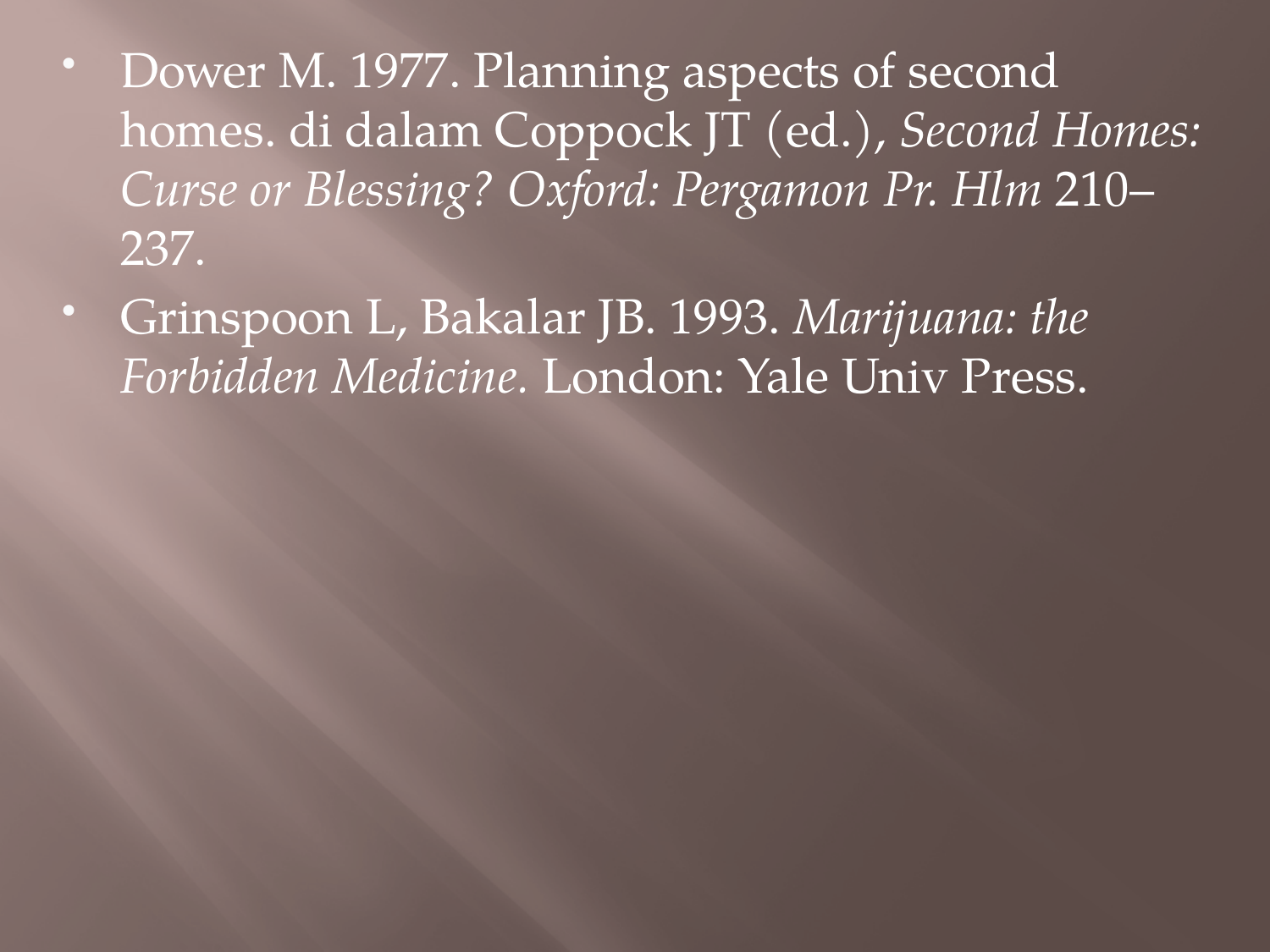

Dower M. 1977. Planning aspects of second homes. di dalam Coppock JT (ed.), Second Homes: Curse or Blessing? Oxford: Pergamon Pr. Hlm 210–237.
Grinspoon L, Bakalar JB. 1993. Marijuana: the Forbidden Medicine. London: Yale Univ Press.